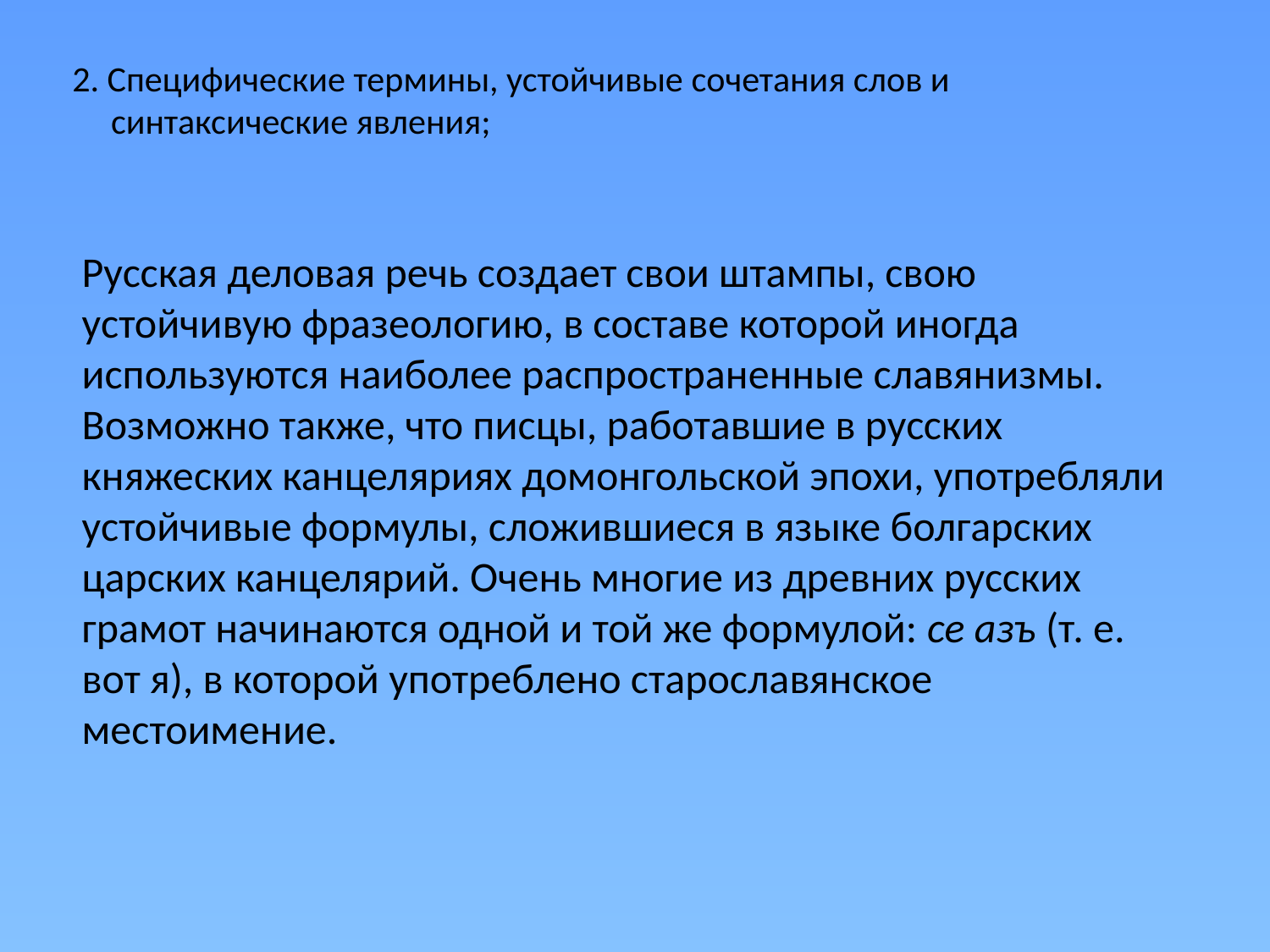

2. Специфические термины, устойчивые сочетания слов и синтаксические явления;
Русская деловая речь создает свои штампы, свою устойчивую фразеологию, в составе которой иногда используются наиболее распространенные славянизмы. Возможно также, что писцы, работавшие в русских княжеских канцеляриях домонгольской эпохи, употребляли устойчивые формулы, сложившиеся в языке болгарских царских канцелярий. Очень многие из древних русских грамот начинаются одной и той же формулой: се азъ (т. е. вот я), в которой употреблено старославянское местоимение.